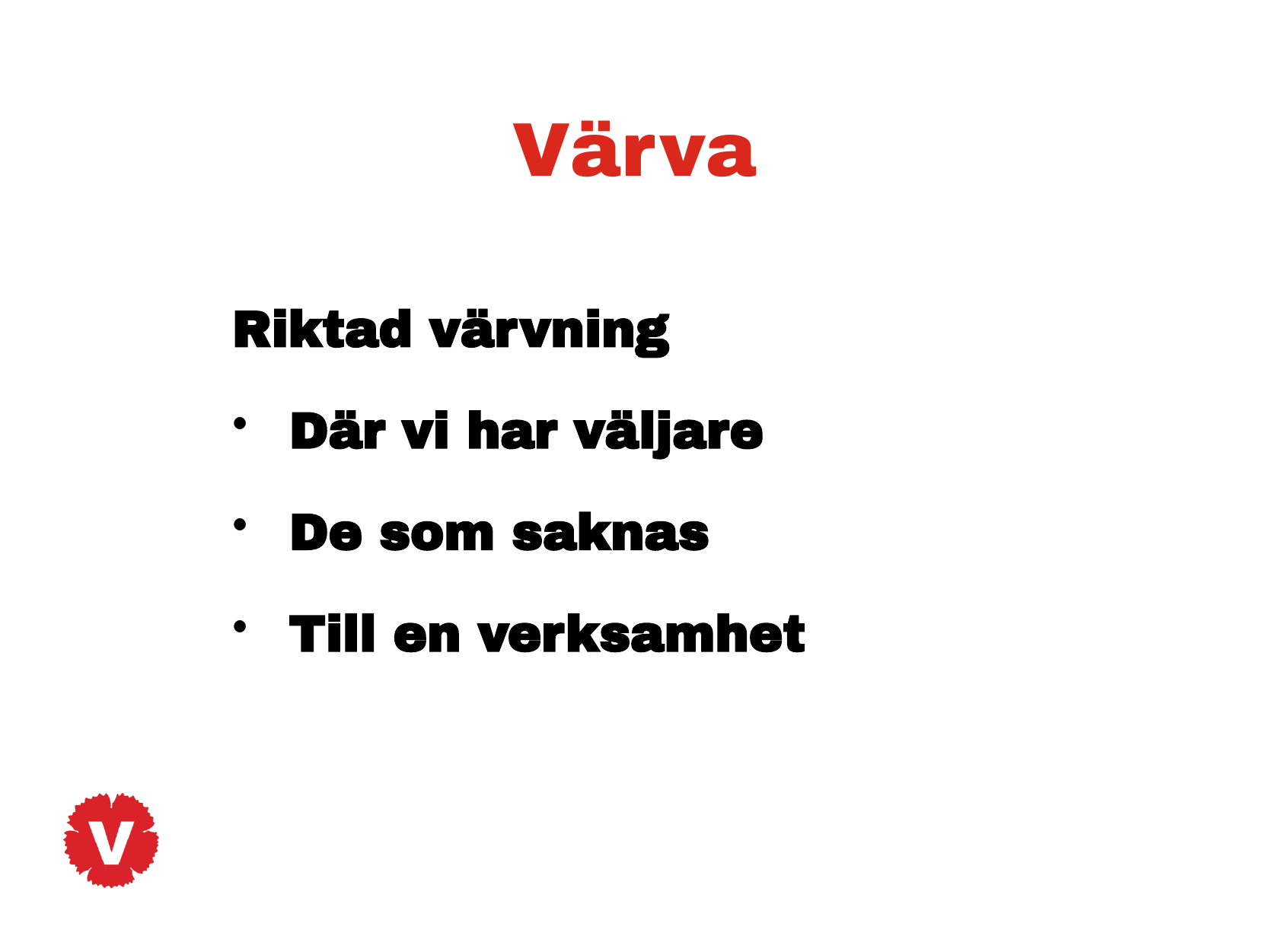

# Värva
Riktad värvning
Där vi har väljare
De som saknas
Till en verksamhet